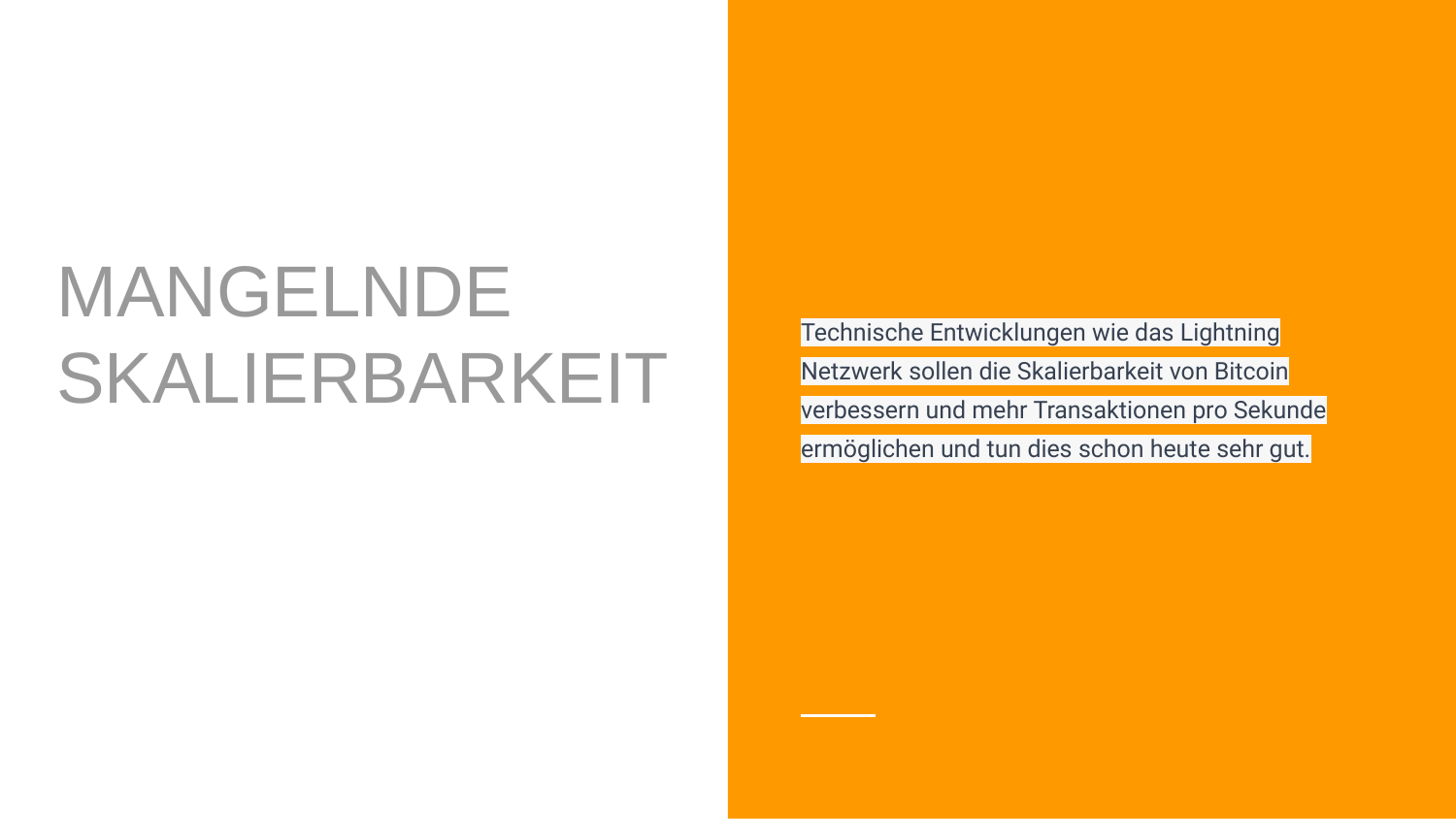

Technische Entwicklungen wie das Lightning Netzwerk sollen die Skalierbarkeit von Bitcoin verbessern und mehr Transaktionen pro Sekunde ermöglichen und tun dies schon heute sehr gut.

# MANGELNDE SKALIERBARKEIT